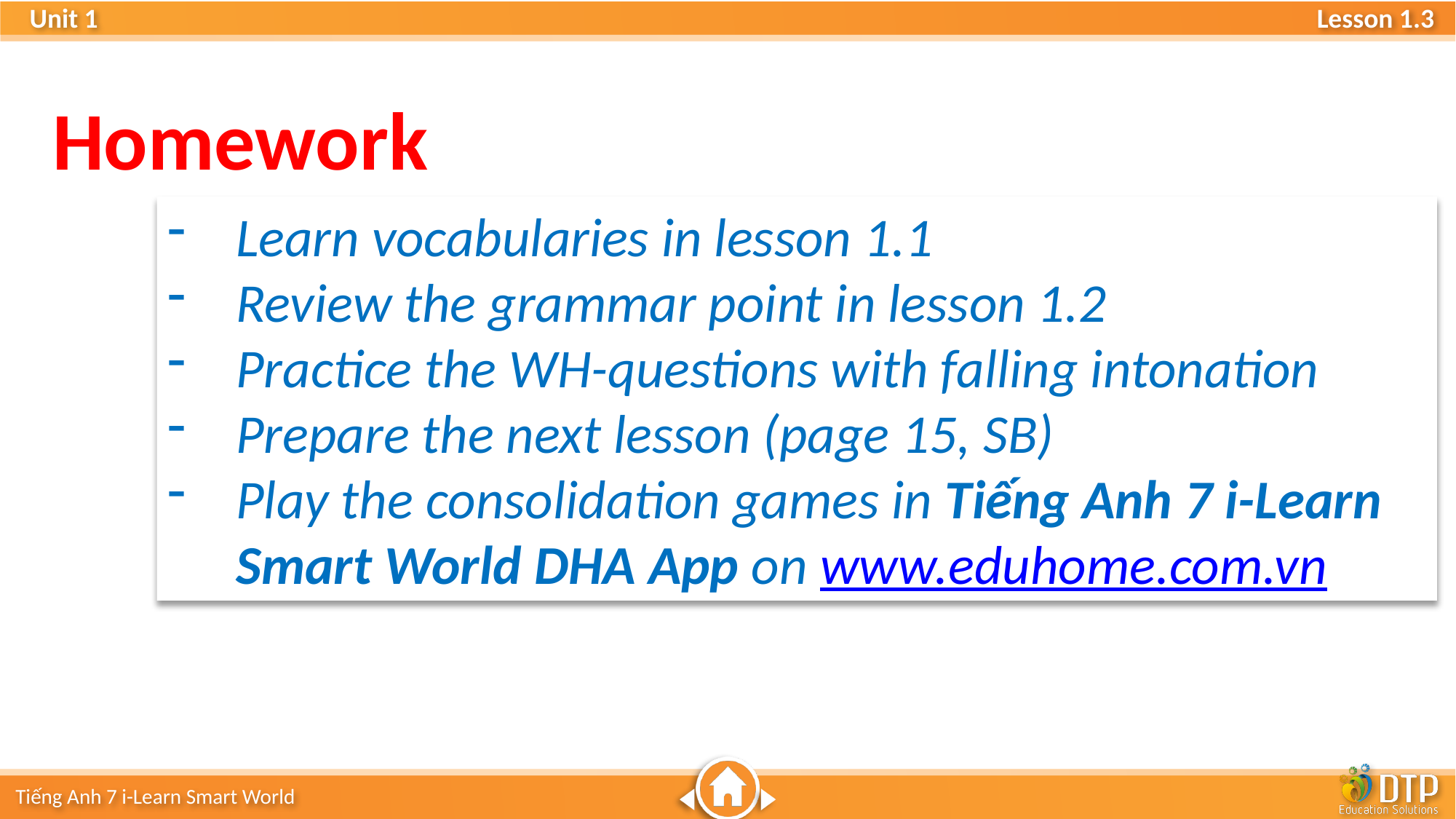

Homework
Learn vocabularies in lesson 1.1
Review the grammar point in lesson 1.2
Practice the WH-questions with falling intonation
Prepare the next lesson (page 15, SB)
Play the consolidation games in Tiếng Anh 7 i-Learn Smart World DHA App on www.eduhome.com.vn